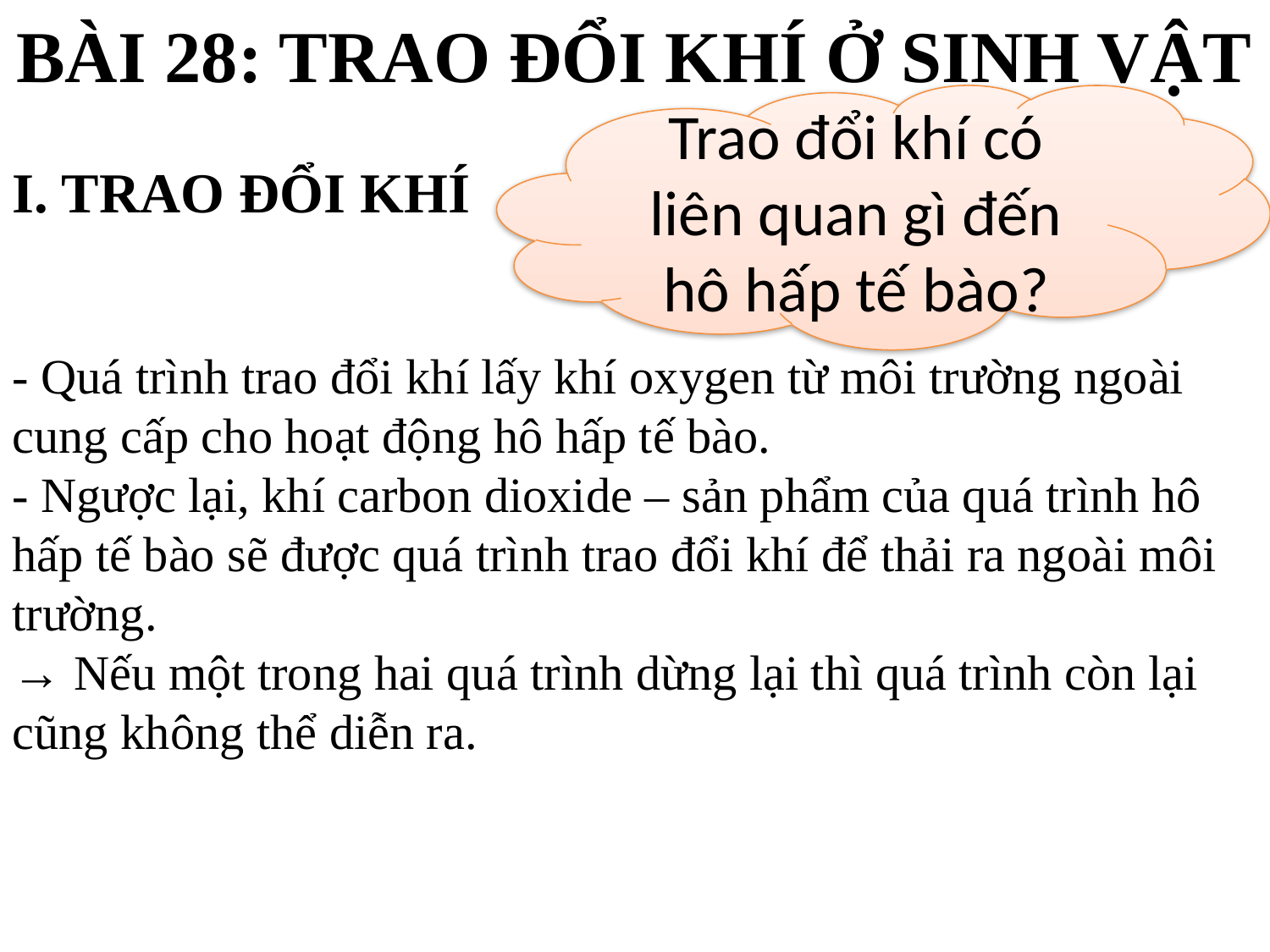

BÀI 28: TRAO ĐỔI KHÍ Ở SINH VẬT
Trao đổi khí có liên quan gì đến hô hấp tế bào?
I. TRAO ĐỔI KHÍ
- Quá trình trao đổi khí lấy khí oxygen từ môi trường ngoài cung cấp cho hoạt động hô hấp tế bào.
- Ngược lại, khí carbon dioxide – sản phẩm của quá trình hô hấp tế bào sẽ được quá trình trao đổi khí để thải ra ngoài môi trường.
→ Nếu một trong hai quá trình dừng lại thì quá trình còn lại cũng không thể diễn ra.